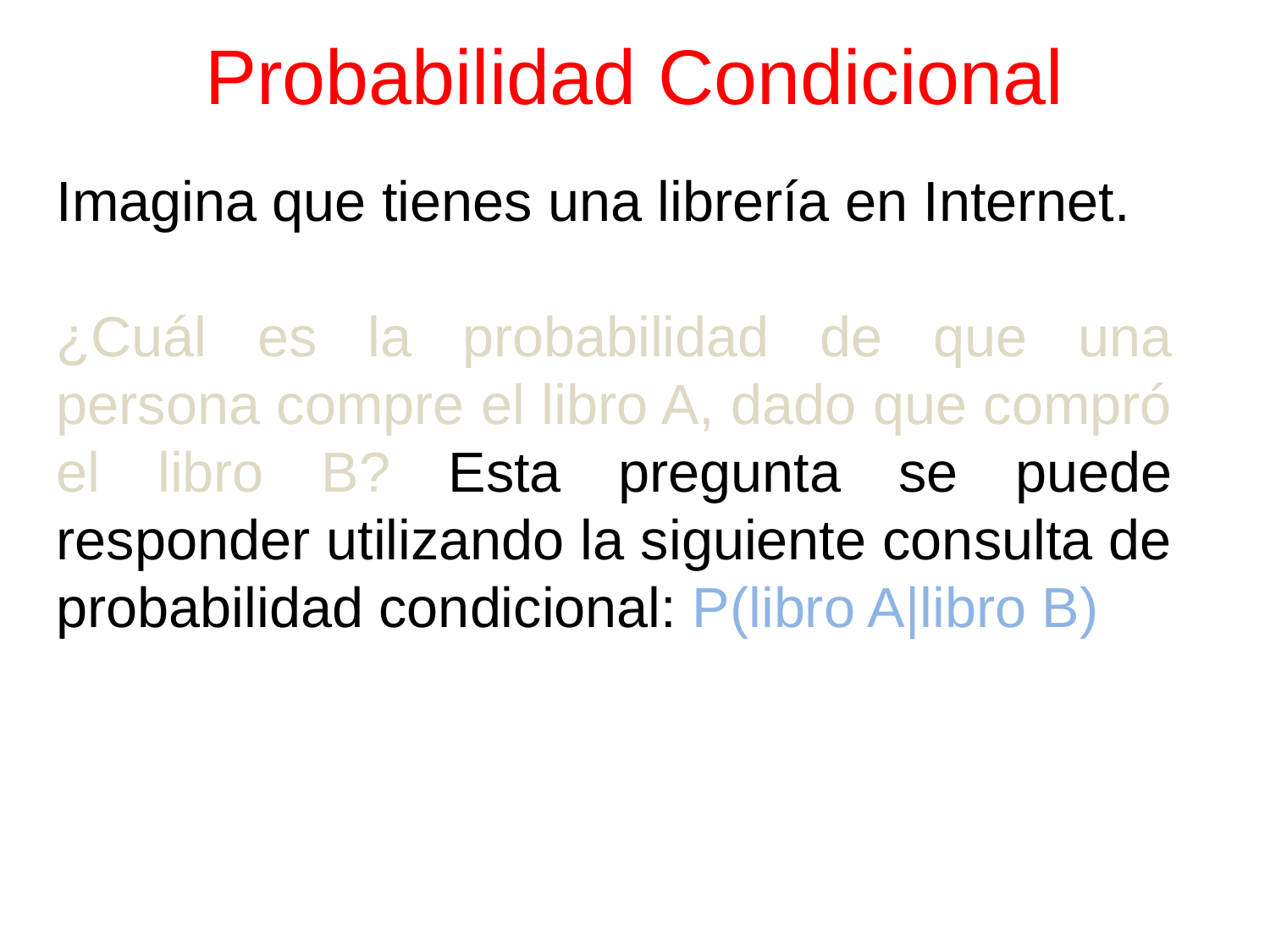

# Probabilidad Condicional
Imagina que tienes una librería en Internet.

¿Cuál es la probabilidad de que una persona compre el libro A, dado que compró el libro B? Esta pregunta se puede responder utilizando la siguiente consulta de probabilidad condicional: P(libro A|libro B)